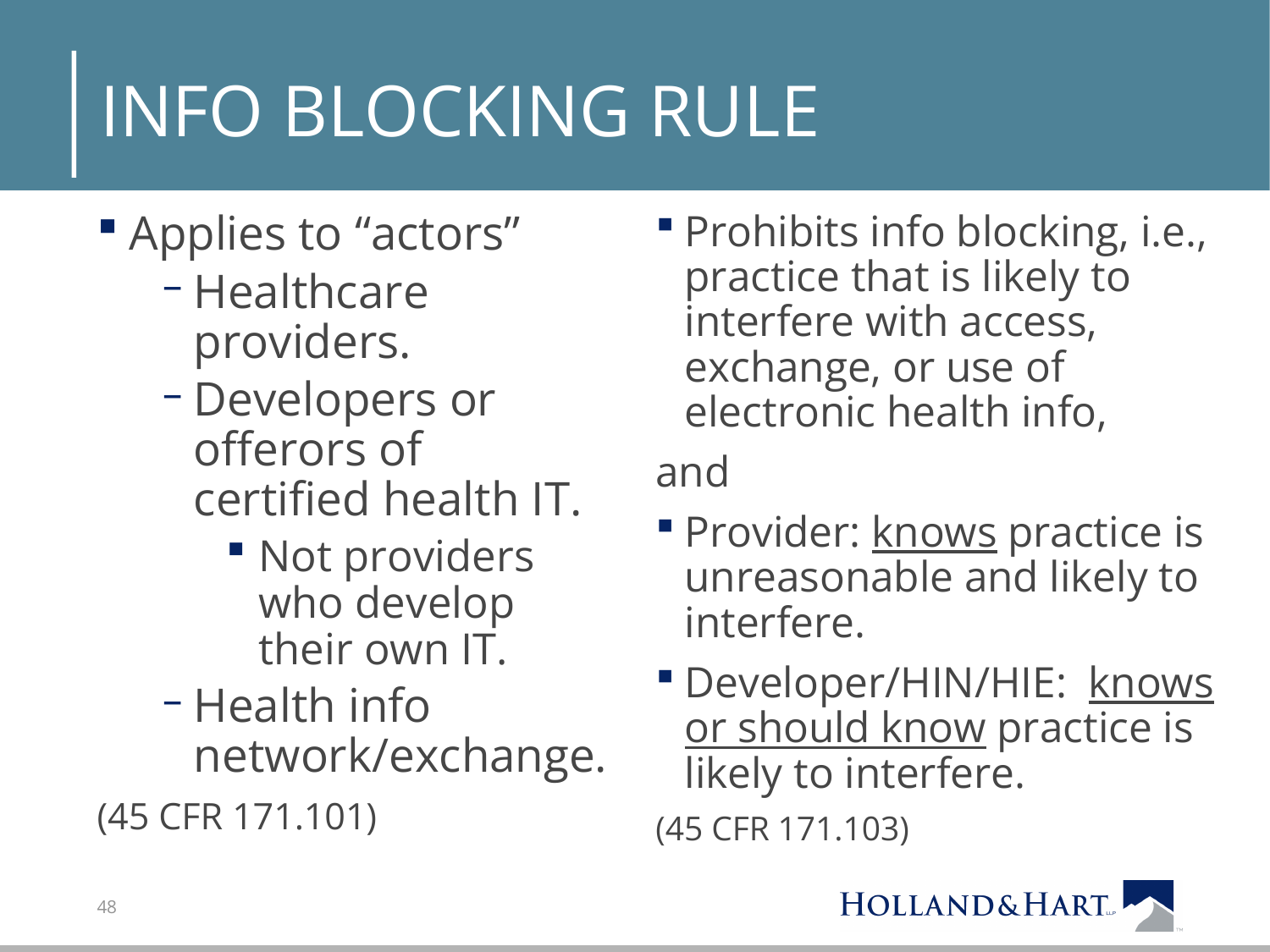

# Info Blocking Rule
Applies to “actors”
Healthcare providers.
Developers or offerors of certified health IT.
Not providers who develop their own IT.
Health info network/exchange.
(45 CFR 171.101)

Prohibits info blocking, i.e., practice that is likely to interfere with access, exchange, or use of electronic health info,
and
Provider: knows practice is unreasonable and likely to interfere.
Developer/HIN/HIE:  knows or should know practice is likely to interfere.
(45 CFR 171.103)
48